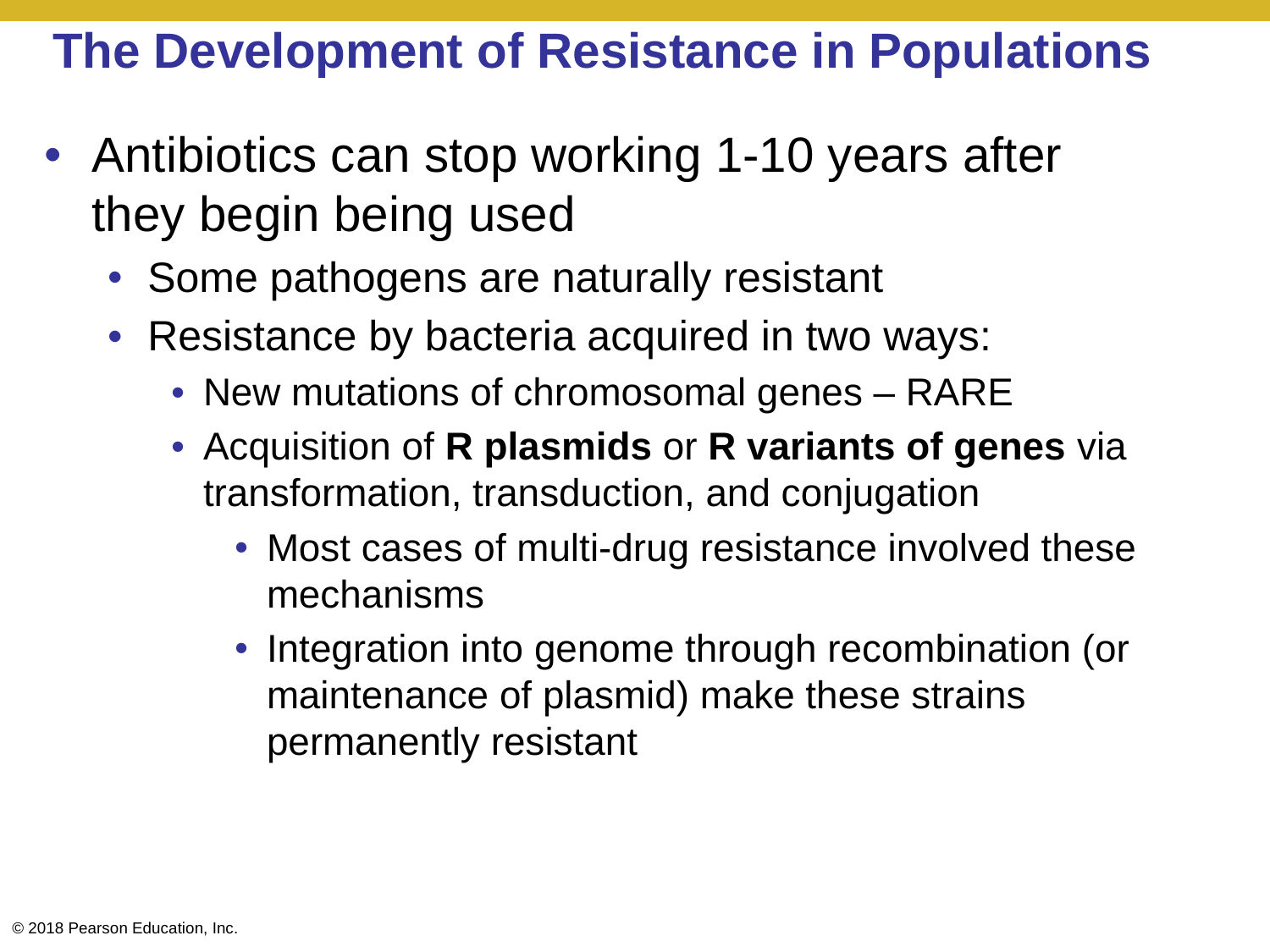

# The Development of Resistance in Populations
Antibiotics can stop working 1-10 years after they begin being used
Some pathogens are naturally resistant
Resistance by bacteria acquired in two ways:
New mutations of chromosomal genes – RARE
Acquisition of R plasmids or R variants of genes via transformation, transduction, and conjugation
Most cases of multi-drug resistance involved these mechanisms
Integration into genome through recombination (or maintenance of plasmid) make these strains permanently resistant